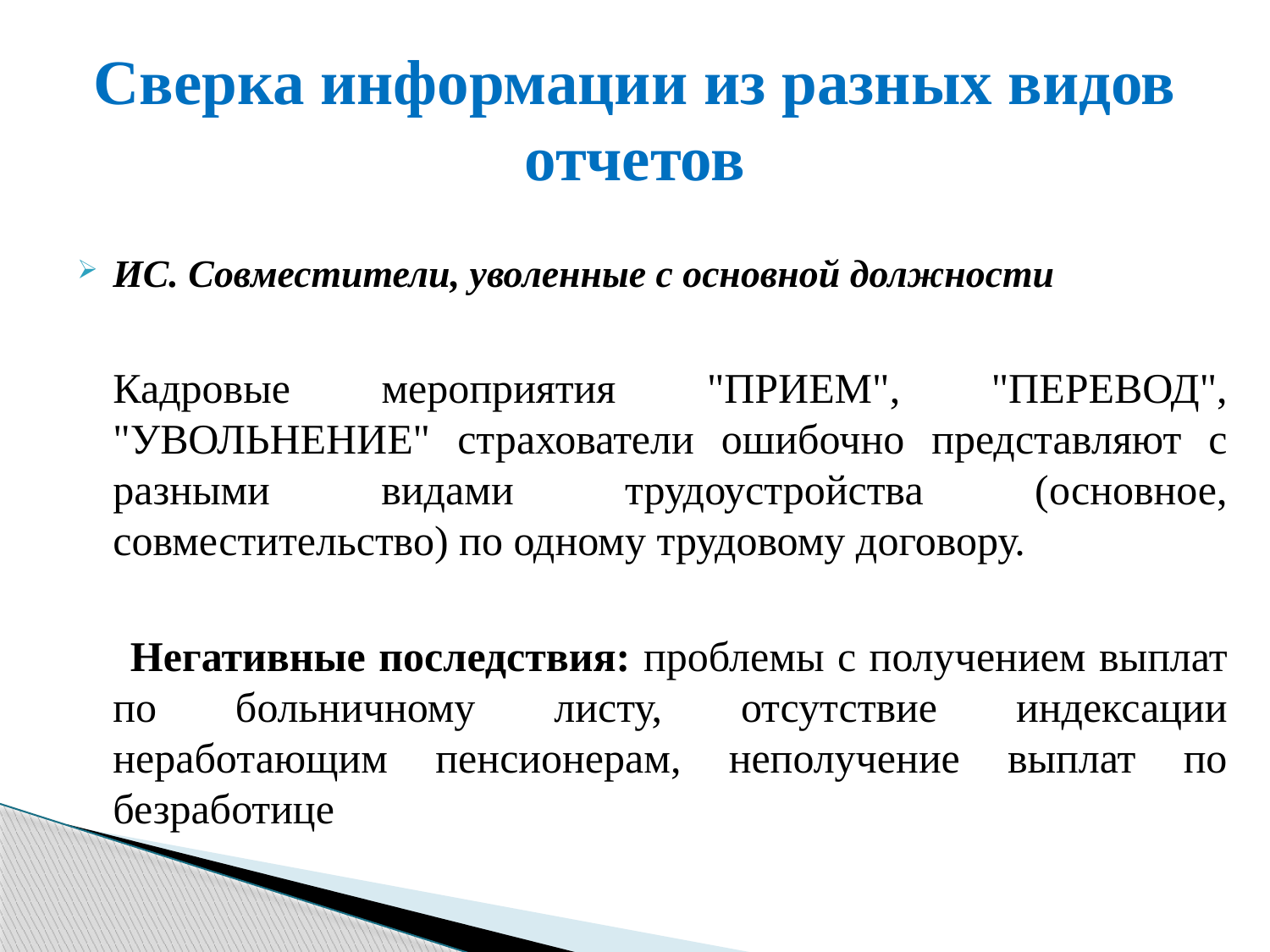

# Сверка информации из разных видов отчетов
ИС. Совместители, уволенные с основной должности

	Кадровые мероприятия "ПРИЕМ", "ПЕРЕВОД", "УВОЛЬНЕНИЕ" страхователи ошибочно представляют с разными видами трудоустройства (основное, совместительство) по одному трудовому договору.

    Негативные последствия: проблемы с получением выплат по больничному листу, отсутствие индексации неработающим пенсионерам, неполучение выплат по безработице